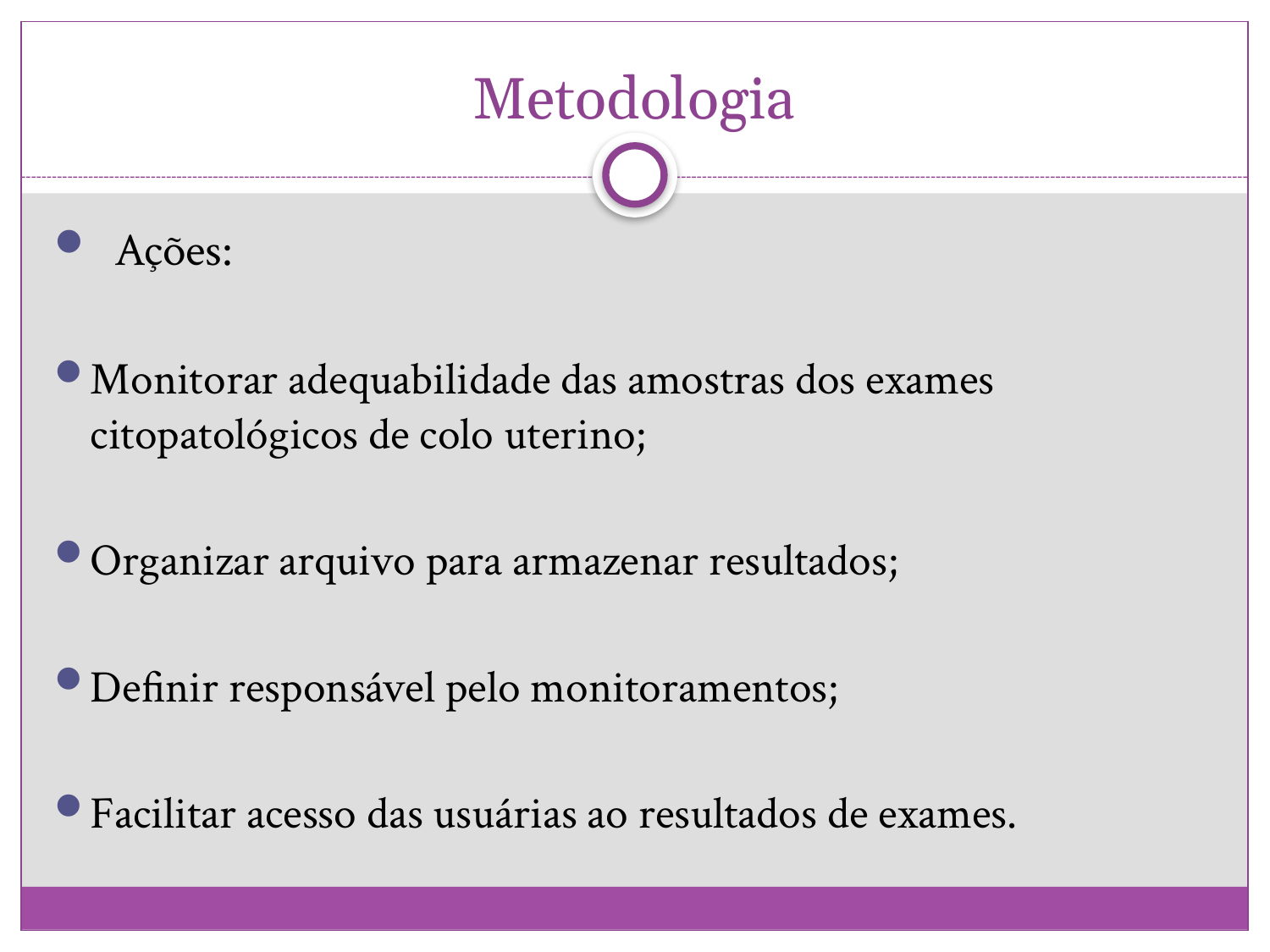

# Metodologia
Ações:

Monitorar adequabilidade das amostras dos exames citopatológicos de colo uterino;

Organizar arquivo para armazenar resultados;

Definir responsável pelo monitoramentos;

Facilitar acesso das usuárias ao resultados de exames.